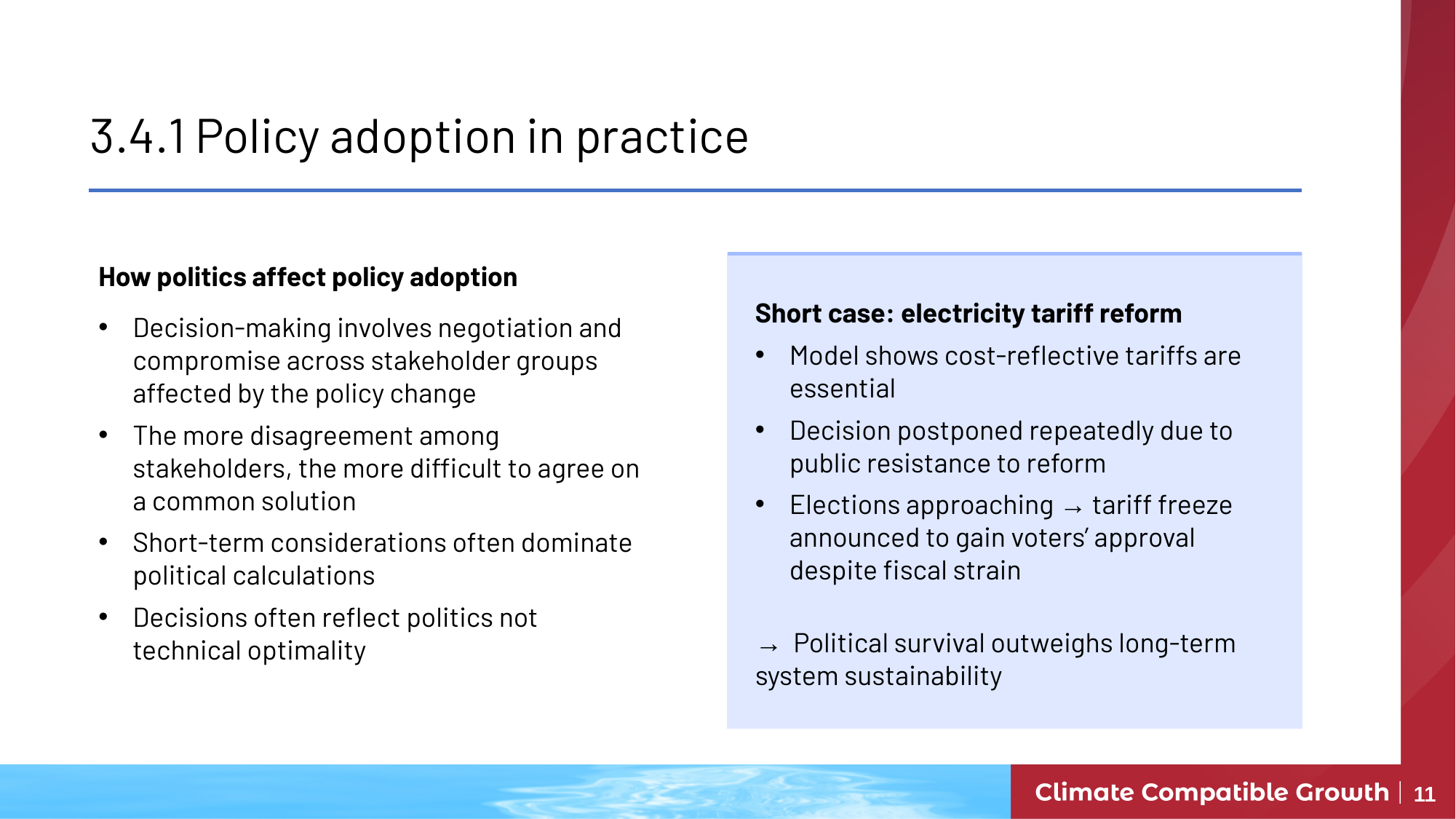

# 3.4.1 Policy adoption in practice
How politics affect policy adoption
Decision-making involves negotiation and compromise across stakeholder groups affected by the policy change
The more disagreement among stakeholders, the more difficult to agree on a common solution
Short-term considerations often dominate political calculations
Decisions often reflect politics not technical optimality

Short case: electricity tariff reform
Model shows cost-reflective tariffs are essential
Decision postponed repeatedly due to public resistance to reform
Elections approaching → tariff freeze announced to gain voters’ approval despite fiscal strain

→  Political survival outweighs long-term system sustainability
11